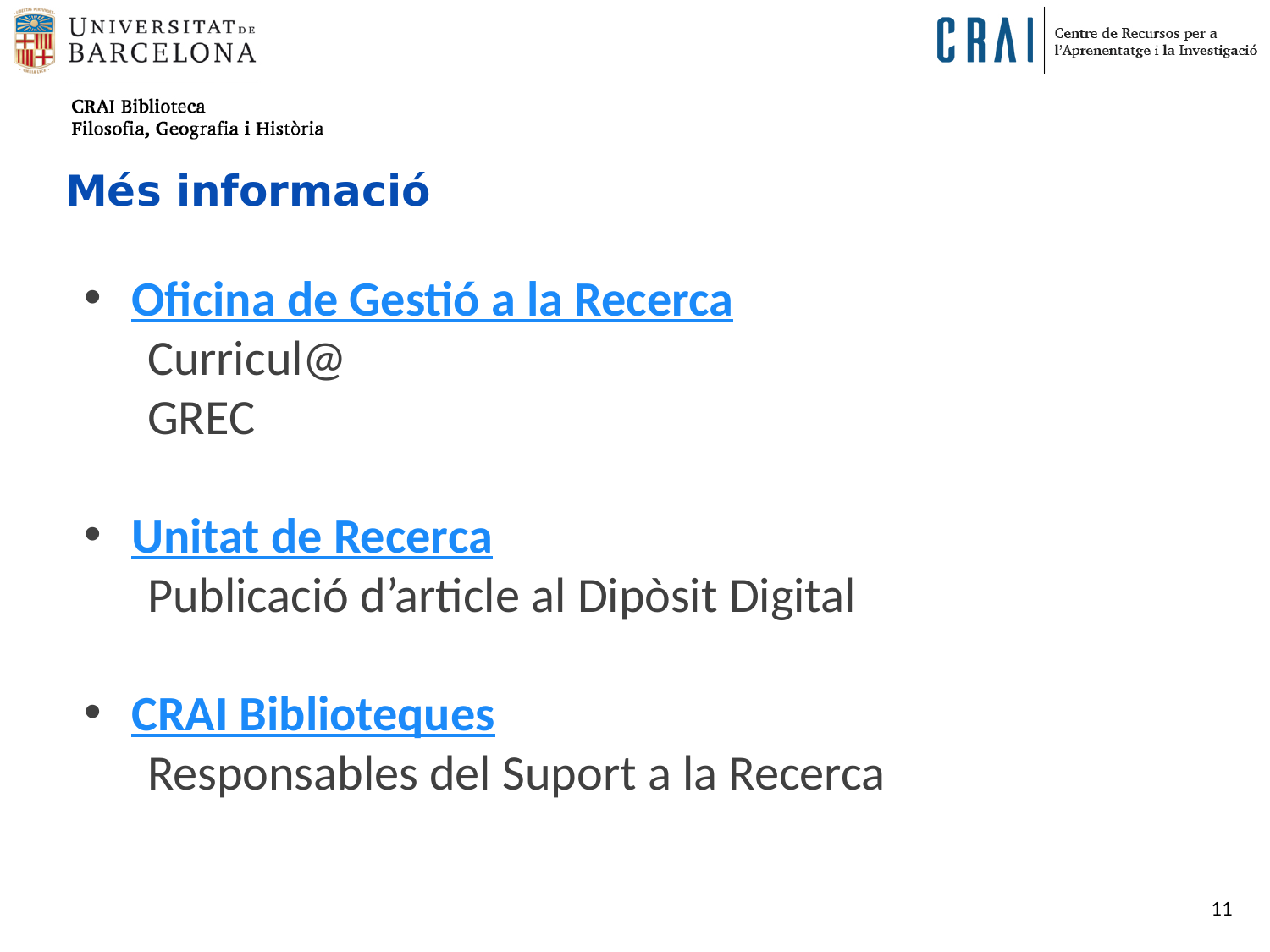

# Més informació
Oficina de Gestió a la Recerca
Curricul@
GREC

Unitat de Recerca
Publicació d’article al Dipòsit Digital

CRAI Biblioteques
Responsables del Suport a la Recerca

11